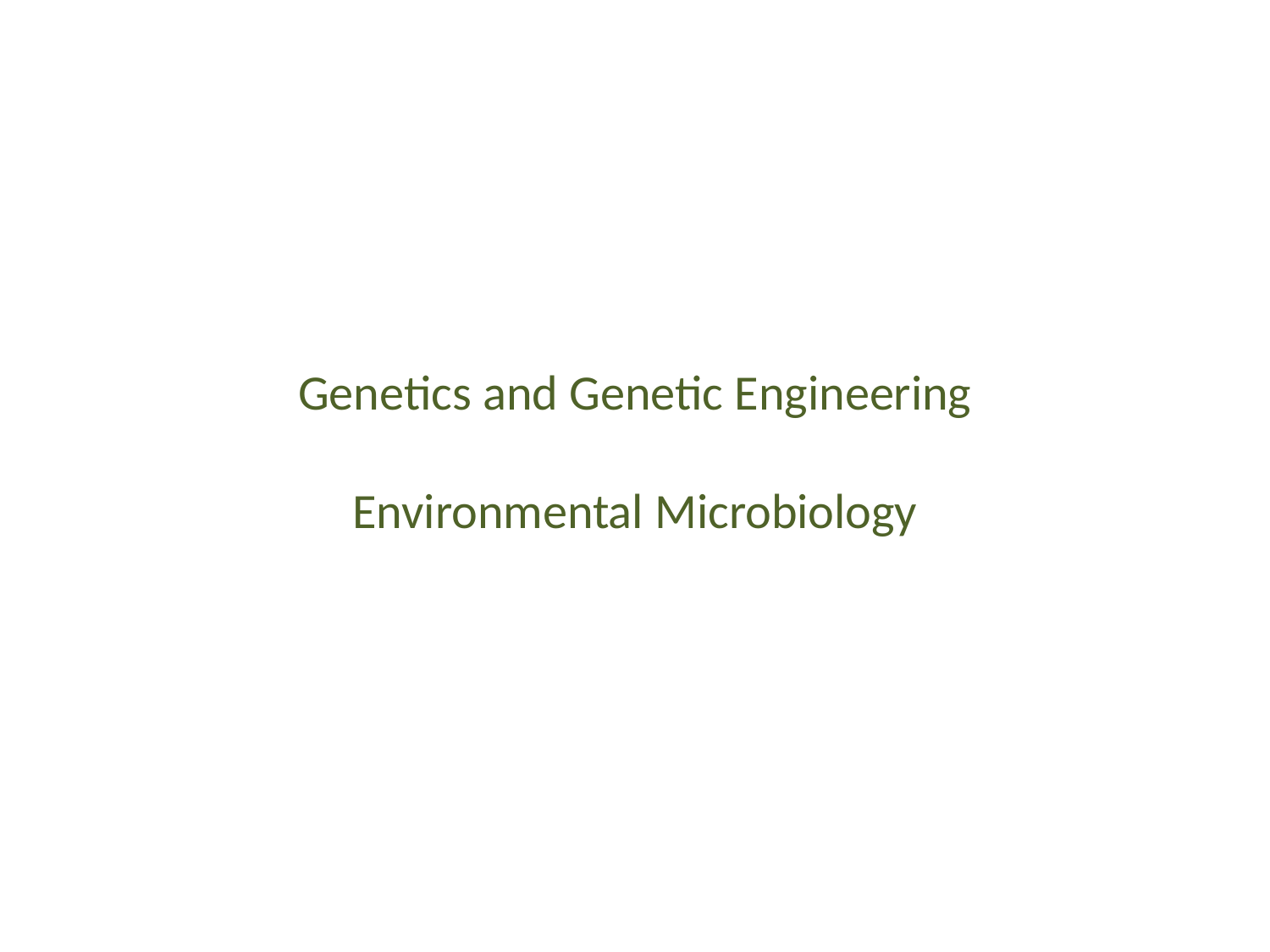

# Genetics and Genetic Engineering Environmental Microbiology